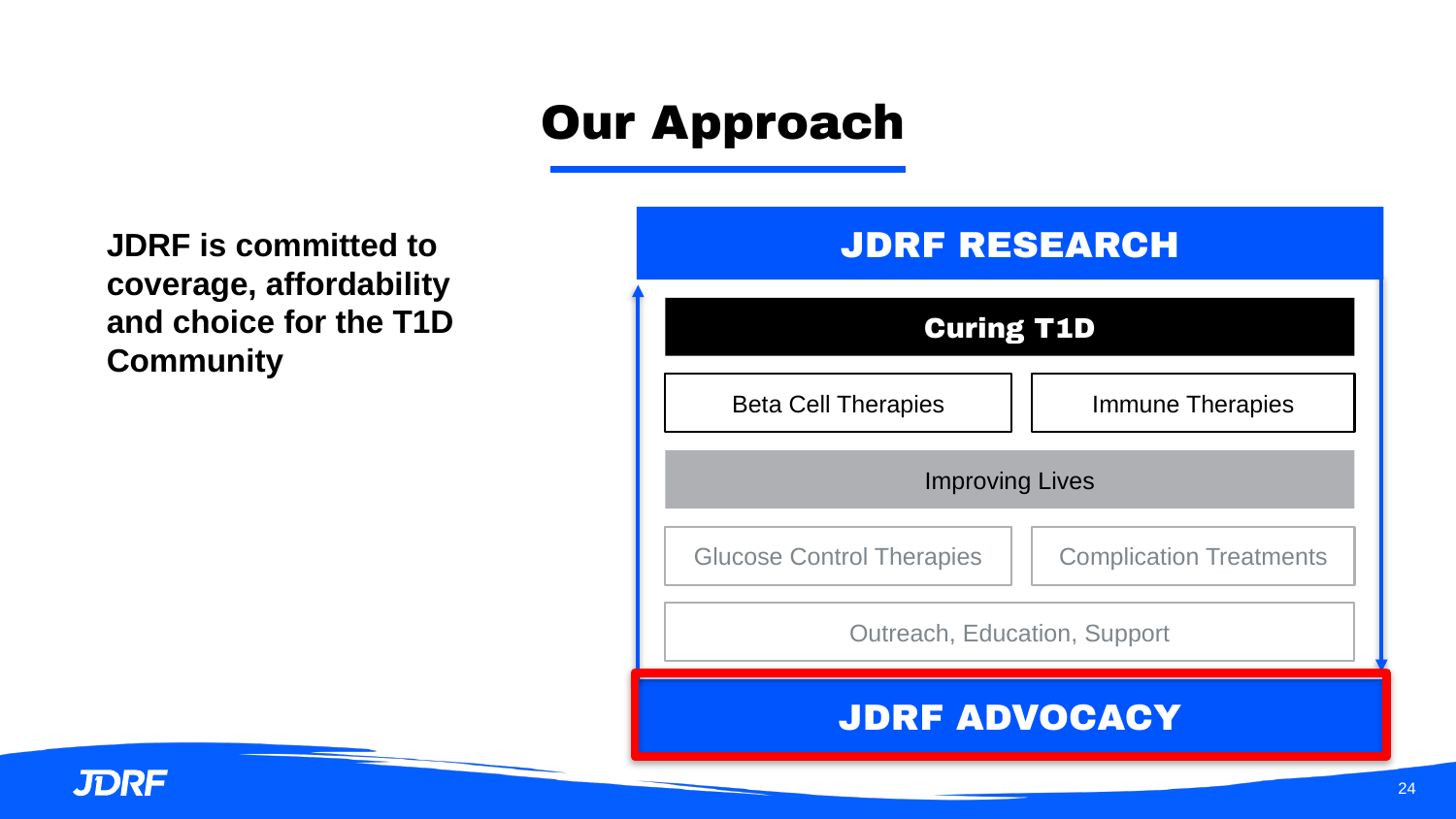

# Our Approach
JDRF RESEARCH
Curing T1D
Beta Cell Therapies
Immune Therapies
Improving Lives
Glucose Control Therapies
Complication Treatments
Outreach, Education, Support
JDRF ADVOCACY
JDRF is committed to coverage, affordability and choice for the T1D Community

24